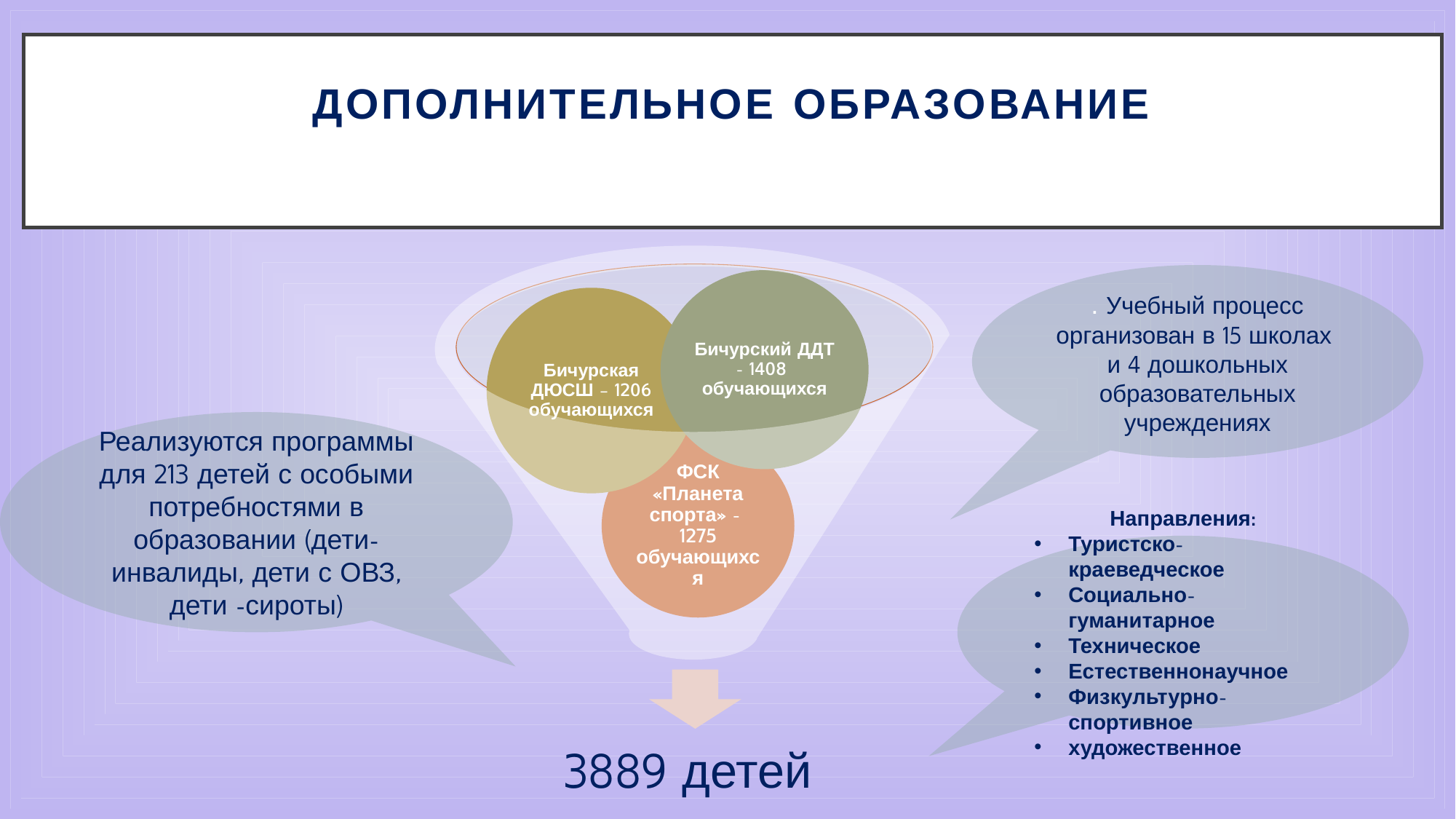

# Дополнительное образование
3889 детей
ФСК «Планета спорта» -  1275 обучающихся
Бичурская ДЮСШ – 1206 обучающихся
Бичурский ДДТ - 1408  обучающихся
. Учебный процесс организован в 15 школах
и 4 дошкольных образовательных учреждениях
Реализуются программы для 213 детей с особыми потребностями в образовании (дети- инвалиды, дети с ОВЗ, дети -сироты)
Направления:
Туристско-краеведческое
Социально-гуманитарное
Техническое
Естественнонаучное
Физкультурно-спортивное
художественное